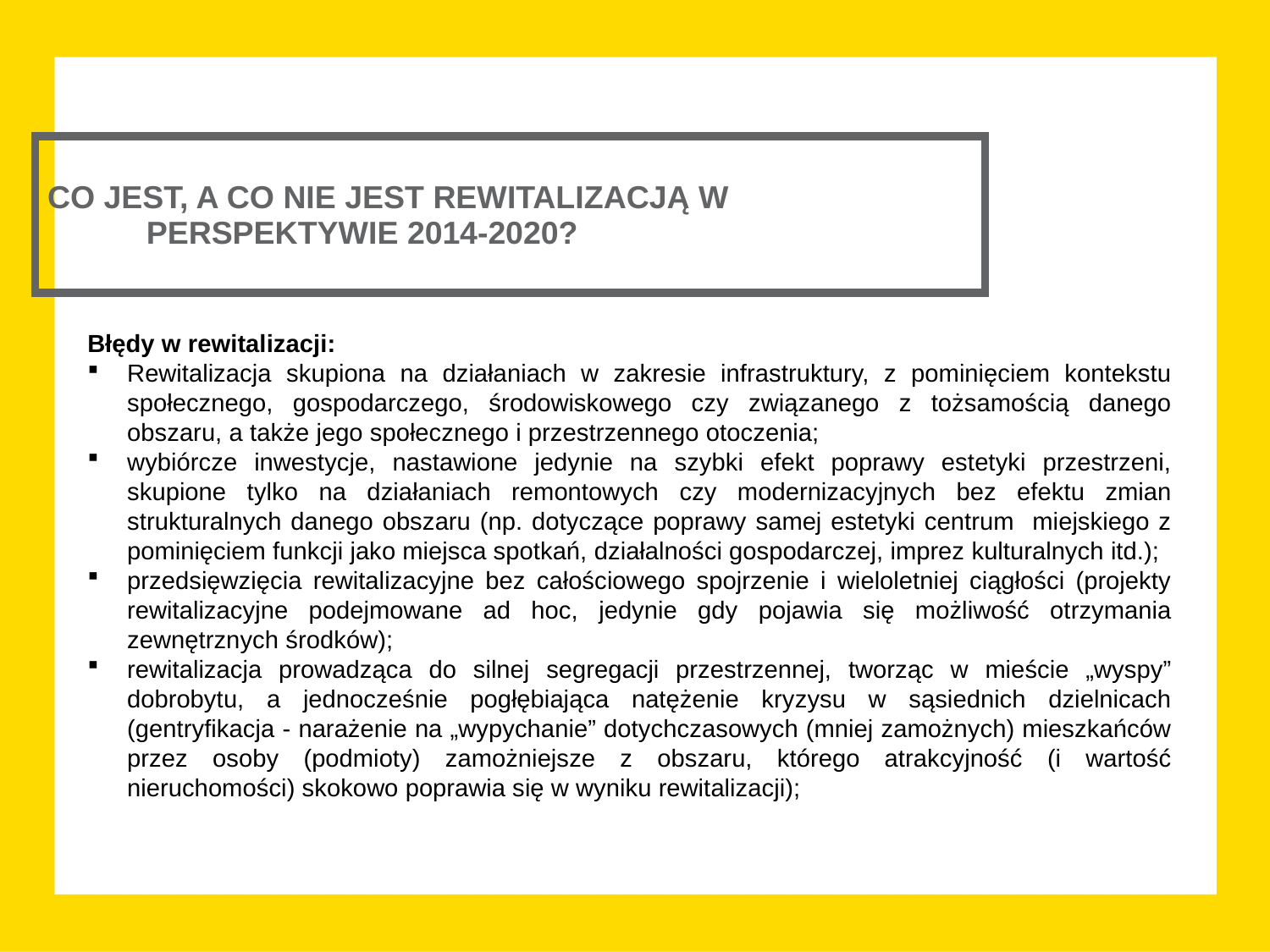

CO JEST, A CO NIE JEST REWITALIZACJĄ W PERSPEKTYWIE 2014-2020?

Błędy w rewitalizacji:
Rewitalizacja skupiona na działaniach w zakresie infrastruktury, z pominięciem kontekstu społecznego, gospodarczego, środowiskowego czy związanego z tożsamością danego obszaru, a także jego społecznego i przestrzennego otoczenia;
wybiórcze inwestycje, nastawione jedynie na szybki efekt poprawy estetyki przestrzeni, skupione tylko na działaniach remontowych czy modernizacyjnych bez efektu zmian strukturalnych danego obszaru (np. dotyczące poprawy samej estetyki centrum  miejskiego z pominięciem funkcji jako miejsca spotkań, działalności gospodarczej, imprez kulturalnych itd.);
przedsięwzięcia rewitalizacyjne bez całościowego spojrzenie i wieloletniej ciągłości (projekty rewitalizacyjne podejmowane ad hoc, jedynie gdy pojawia się możliwość otrzymania zewnętrznych środków);
rewitalizacja prowadząca do silnej segregacji przestrzennej, tworząc w mieście „wyspy” dobrobytu, a jednocześnie pogłębiająca natężenie kryzysu w sąsiednich dzielnicach (gentryfikacja - narażenie na „wypychanie” dotychczasowych (mniej zamożnych) mieszkańców przez osoby (podmioty) zamożniejsze z obszaru, którego atrakcyjność (i wartość nieruchomości) skokowo poprawia się w wyniku rewitalizacji);